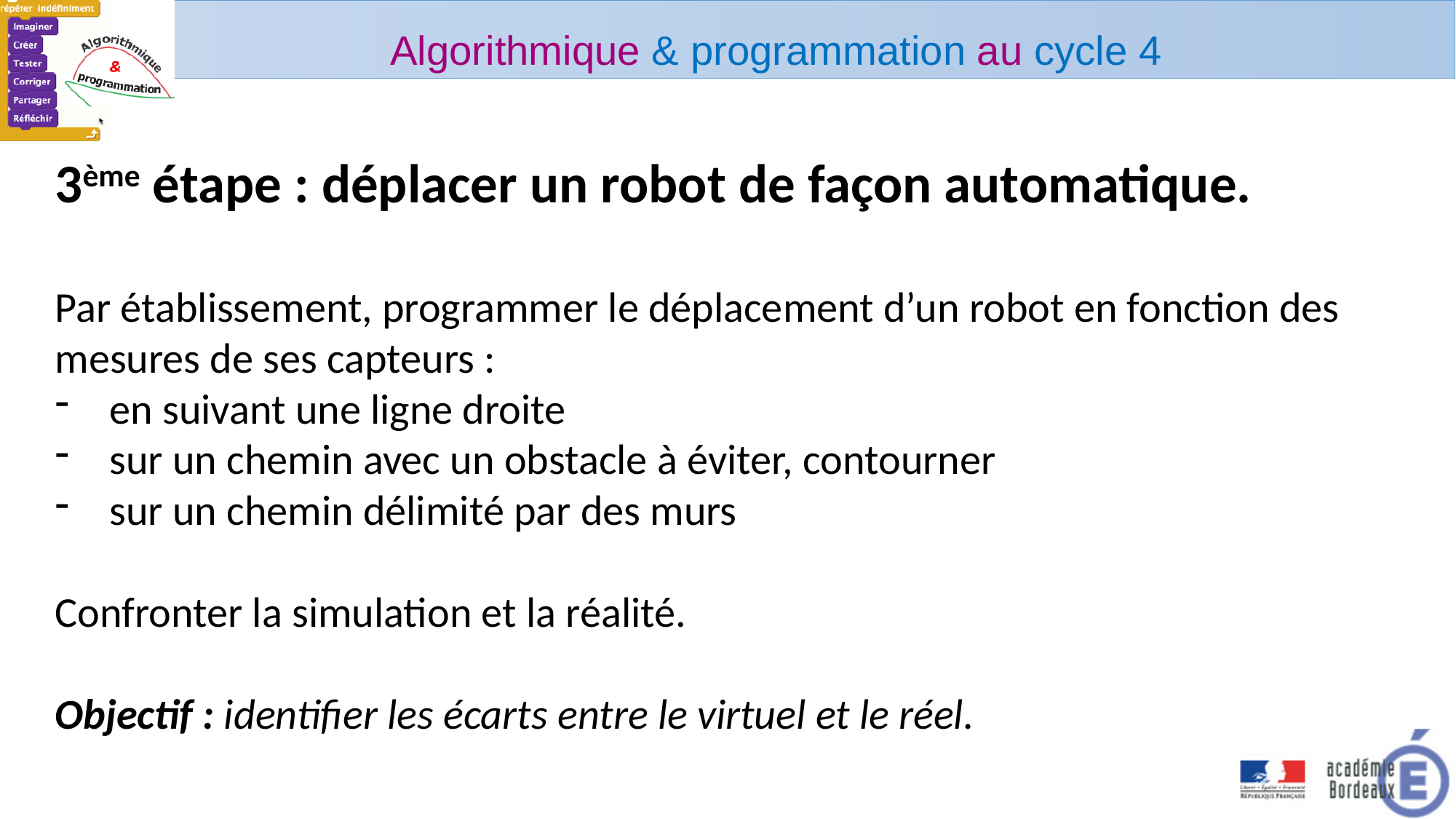

3ème étape : déplacer un robot de façon automatique.

Par établissement, programmer le déplacement d’un robot en fonction des mesures de ses capteurs :
en suivant une ligne droite
sur un chemin avec un obstacle à éviter, contourner
sur un chemin délimité par des murs

Confronter la simulation et la réalité.

Objectif : identifier les écarts entre le virtuel et le réel.

4